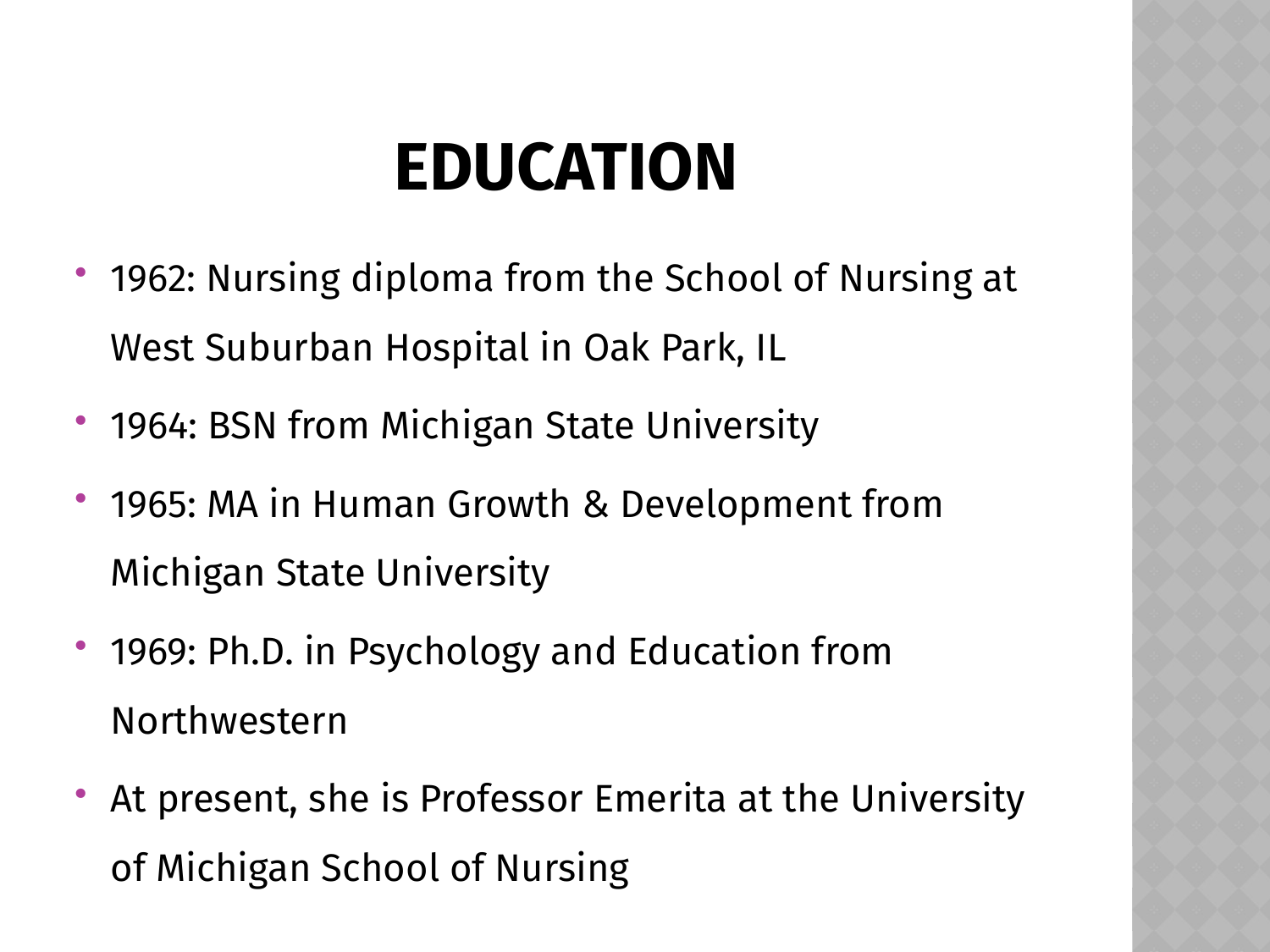

# Education
1962: Nursing diploma from the School of Nursing at West Suburban Hospital in Oak Park, IL
1964: BSN from Michigan State University
1965: MA in Human Growth & Development from Michigan State University
1969: Ph.D. in Psychology and Education from Northwestern
At present, she is Professor Emerita at the University of Michigan School of Nursing